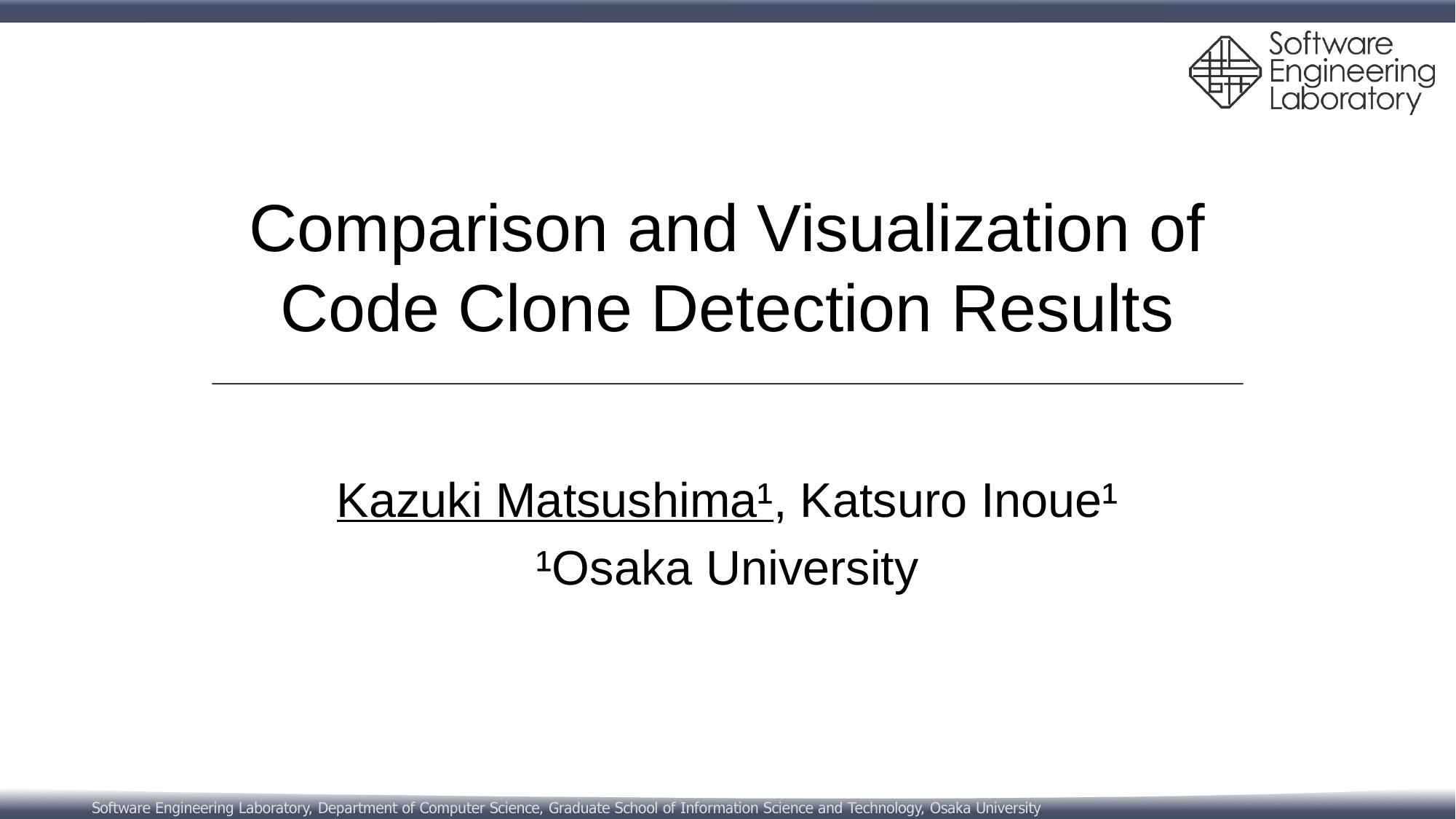

# Comparison and Visualization of Code Clone Detection Results
Kazuki Matsushima¹, Katsuro Inoue¹
¹Osaka University